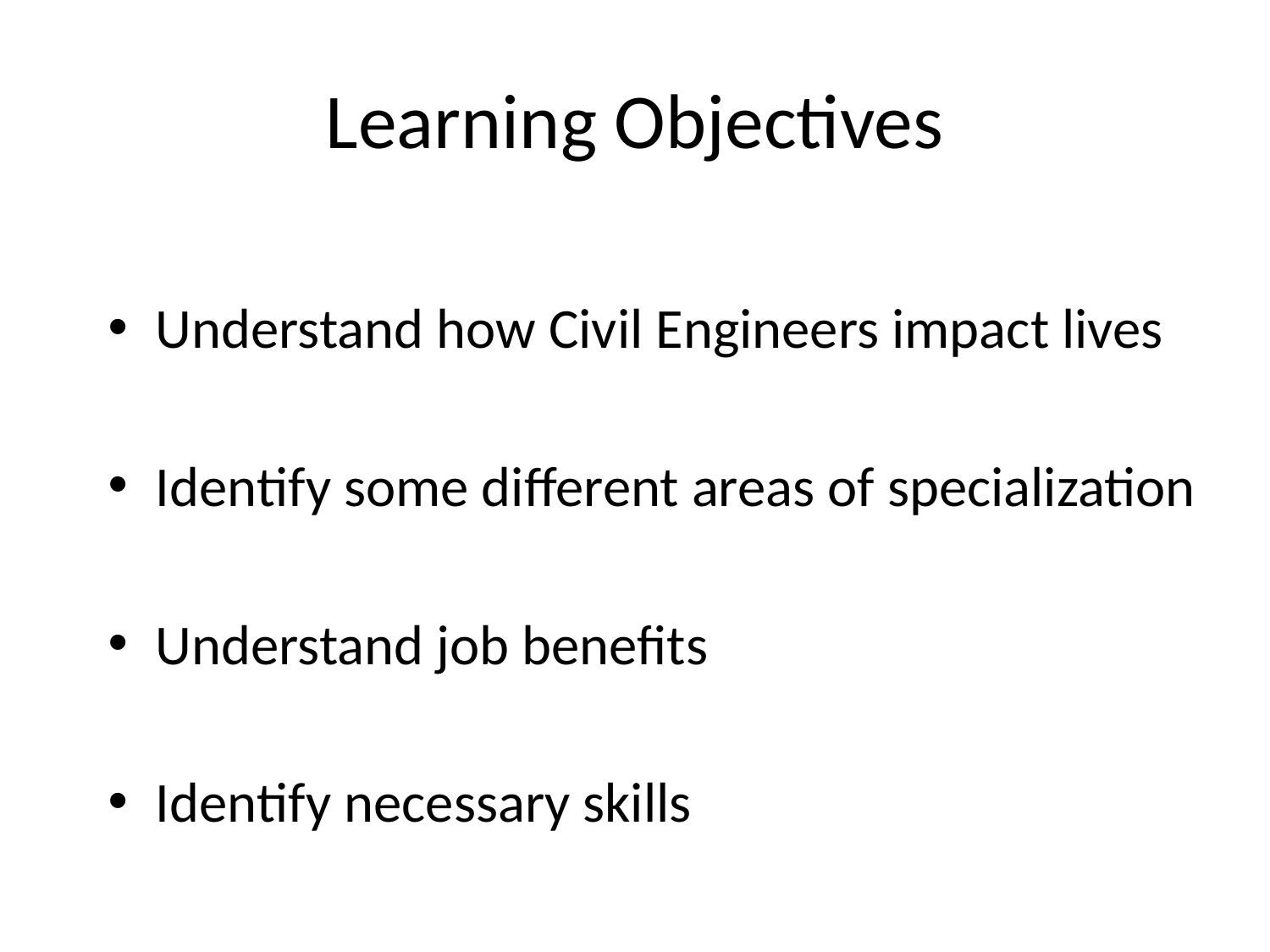

# Learning Objectives
Understand how Civil Engineers impact lives

Identify some different areas of specialization

Understand job benefits

Identify necessary skills